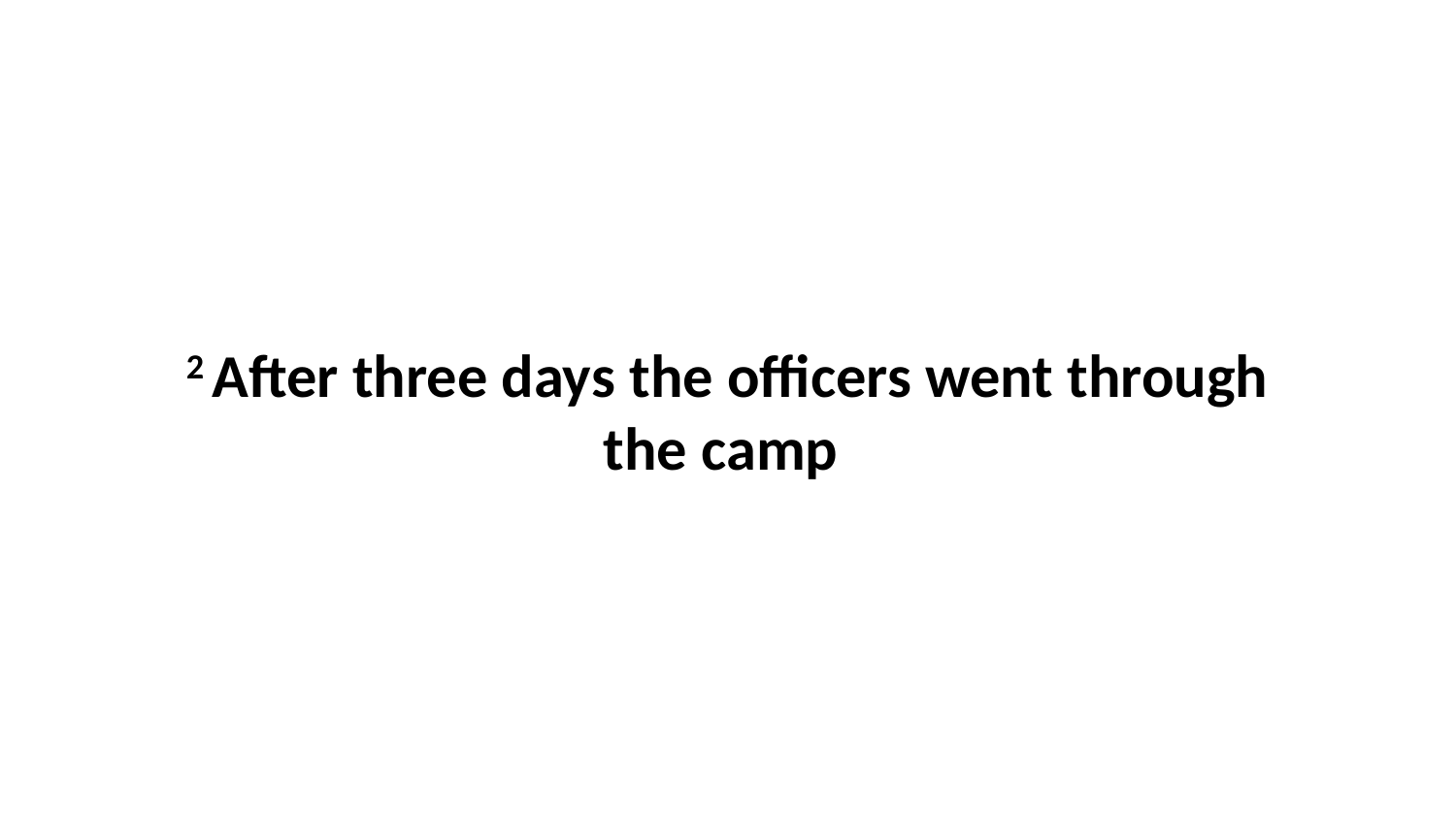

2 After three days the officers went through the camp